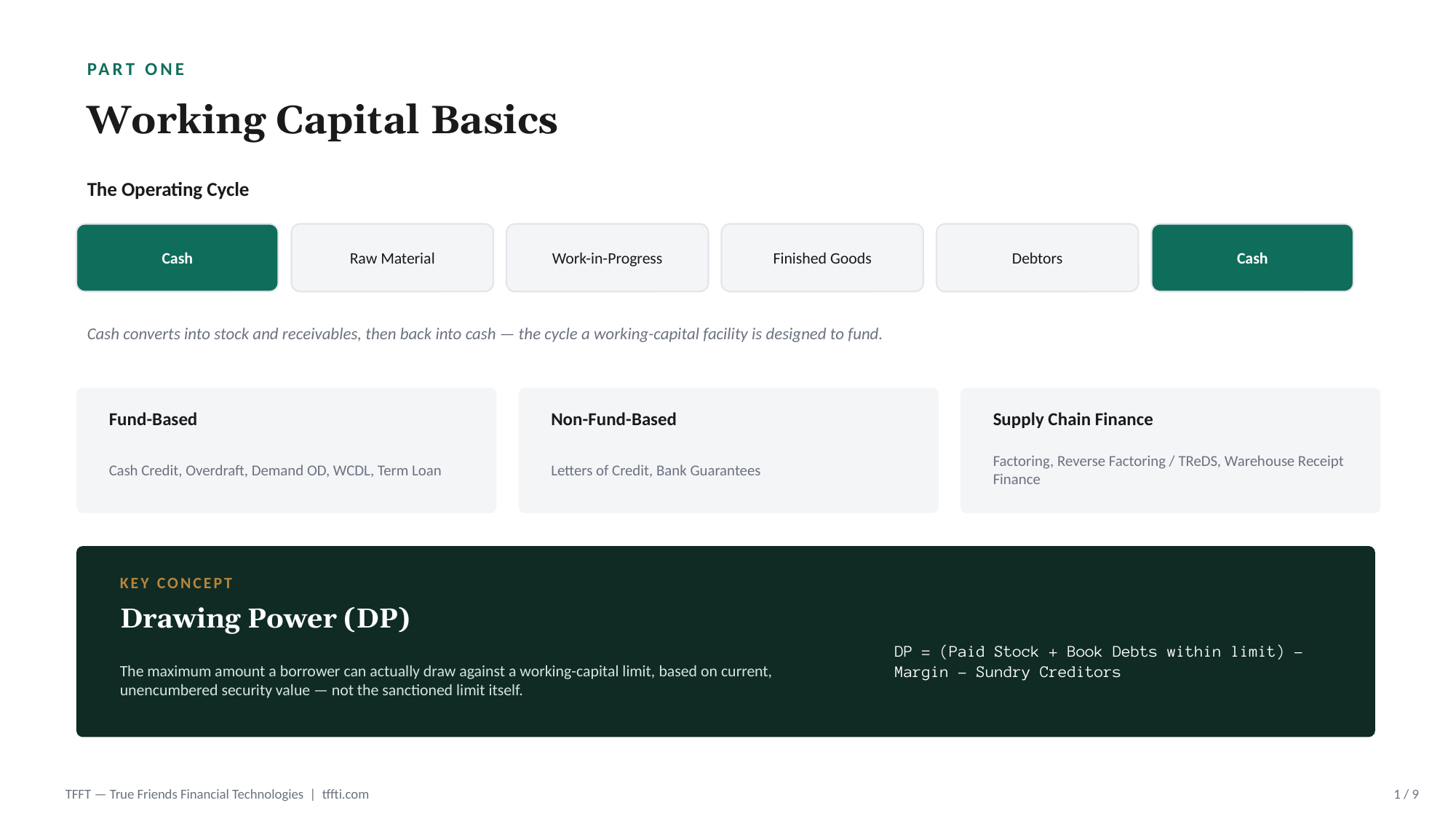

PART ONE
Working Capital Basics
The Operating Cycle

Cash

Raw Material

Work-in-Progress

Finished Goods

Debtors

Cash
Cash converts into stock and receivables, then back into cash — the cycle a working-capital facility is designed to fund.

Fund-Based
Non-Fund-Based
Supply Chain Finance
Cash Credit, Overdraft, Demand OD, WCDL, Term Loan
Letters of Credit, Bank Guarantees
Factoring, Reverse Factoring / TReDS, Warehouse Receipt Finance

KEY CONCEPT
Drawing Power (DP)
DP = (Paid Stock + Book Debts within limit) − Margin − Sundry Creditors
The maximum amount a borrower can actually draw against a working-capital limit, based on current, unencumbered security value — not the sanctioned limit itself.
TFFT — True Friends Financial Technologies  |  tffti.com
1 / 9